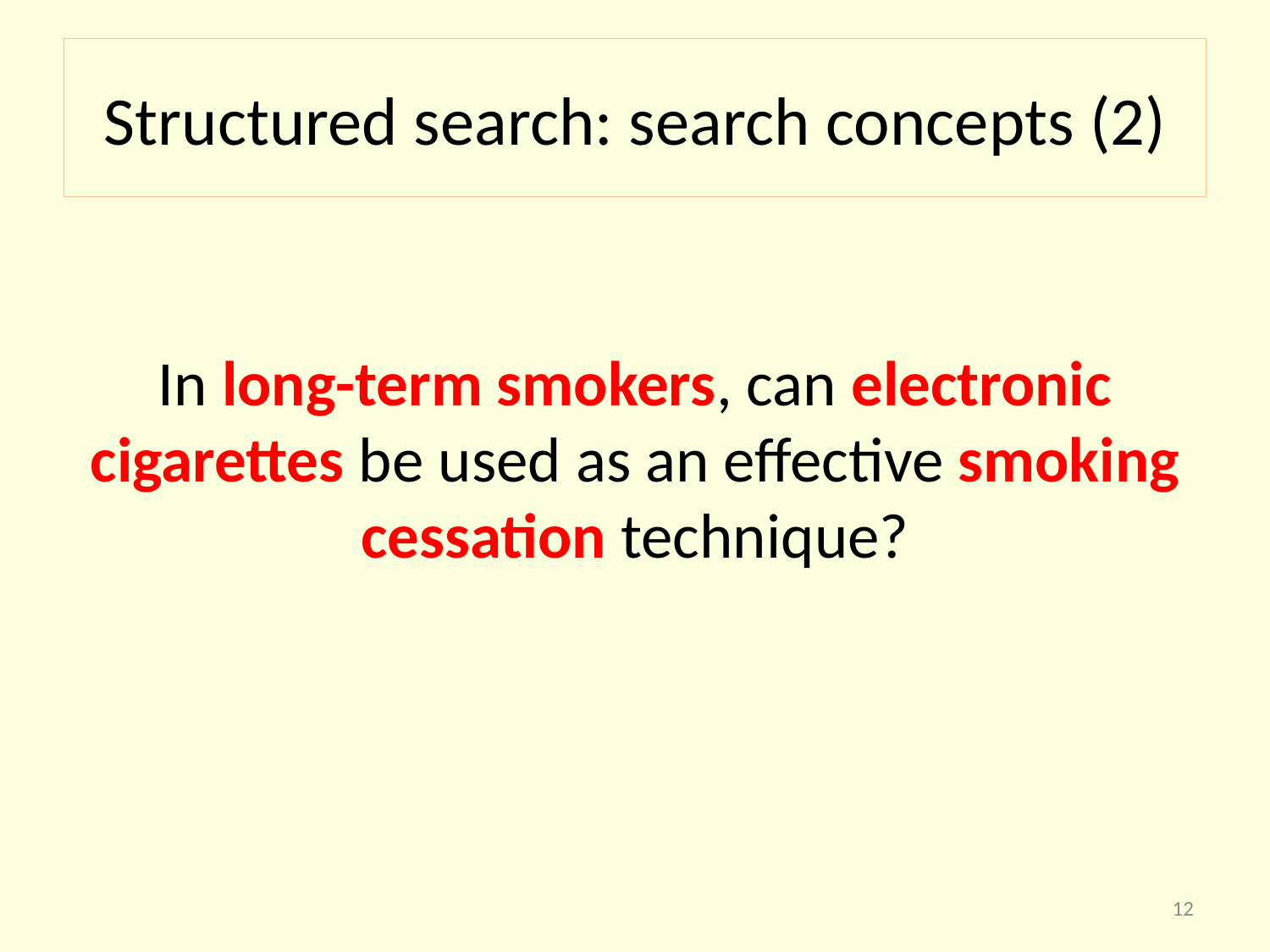

# Structured search: search concepts (2)
In long-term smokers, can electronic cigarettes be used as an effective smoking cessation technique?

12